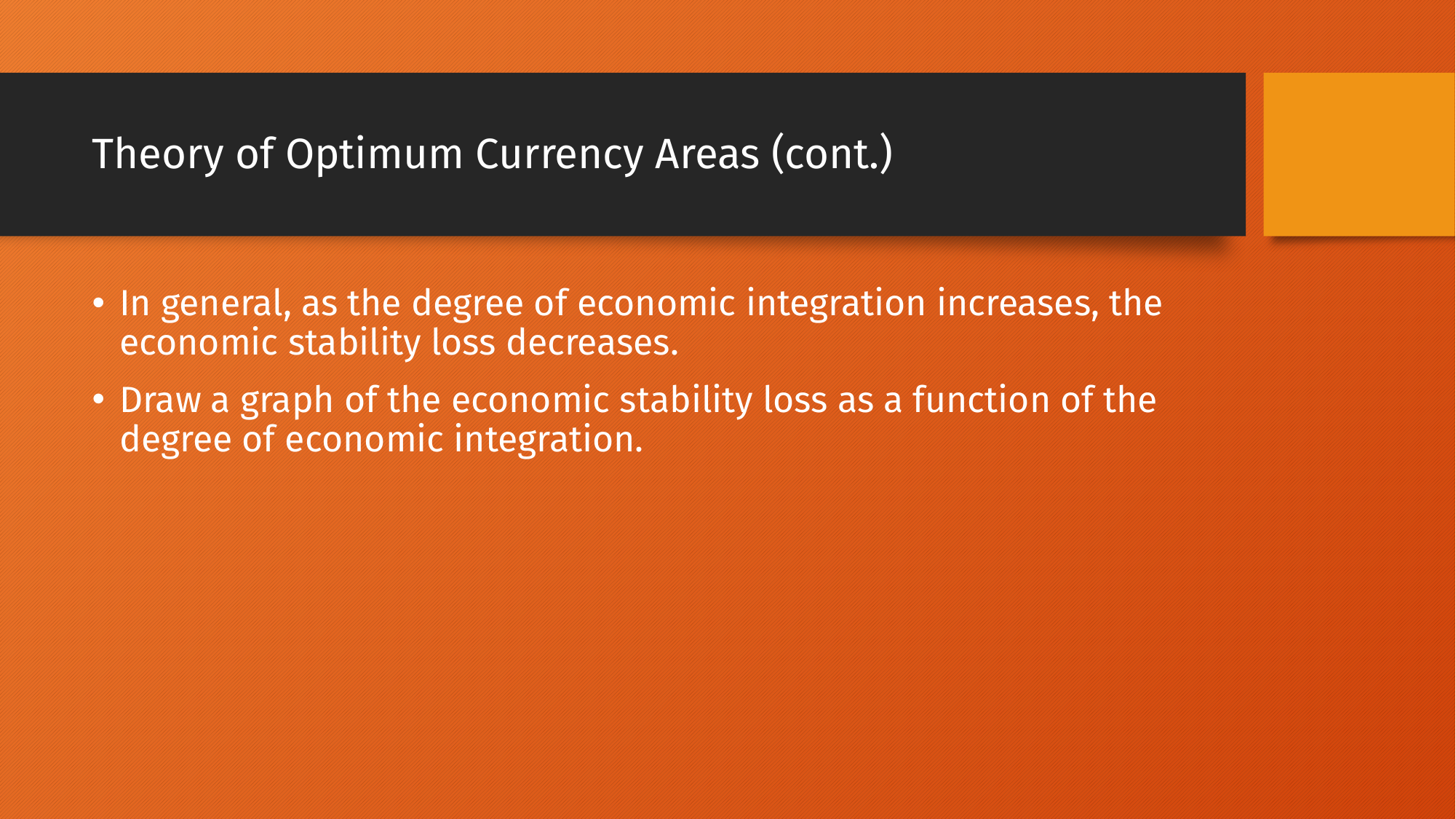

# Theory of Optimum Currency Areas (cont.)
In general, as the degree of economic integration increases, the economic stability loss decreases.
Draw a graph of the economic stability loss as a function of the degree of economic integration.